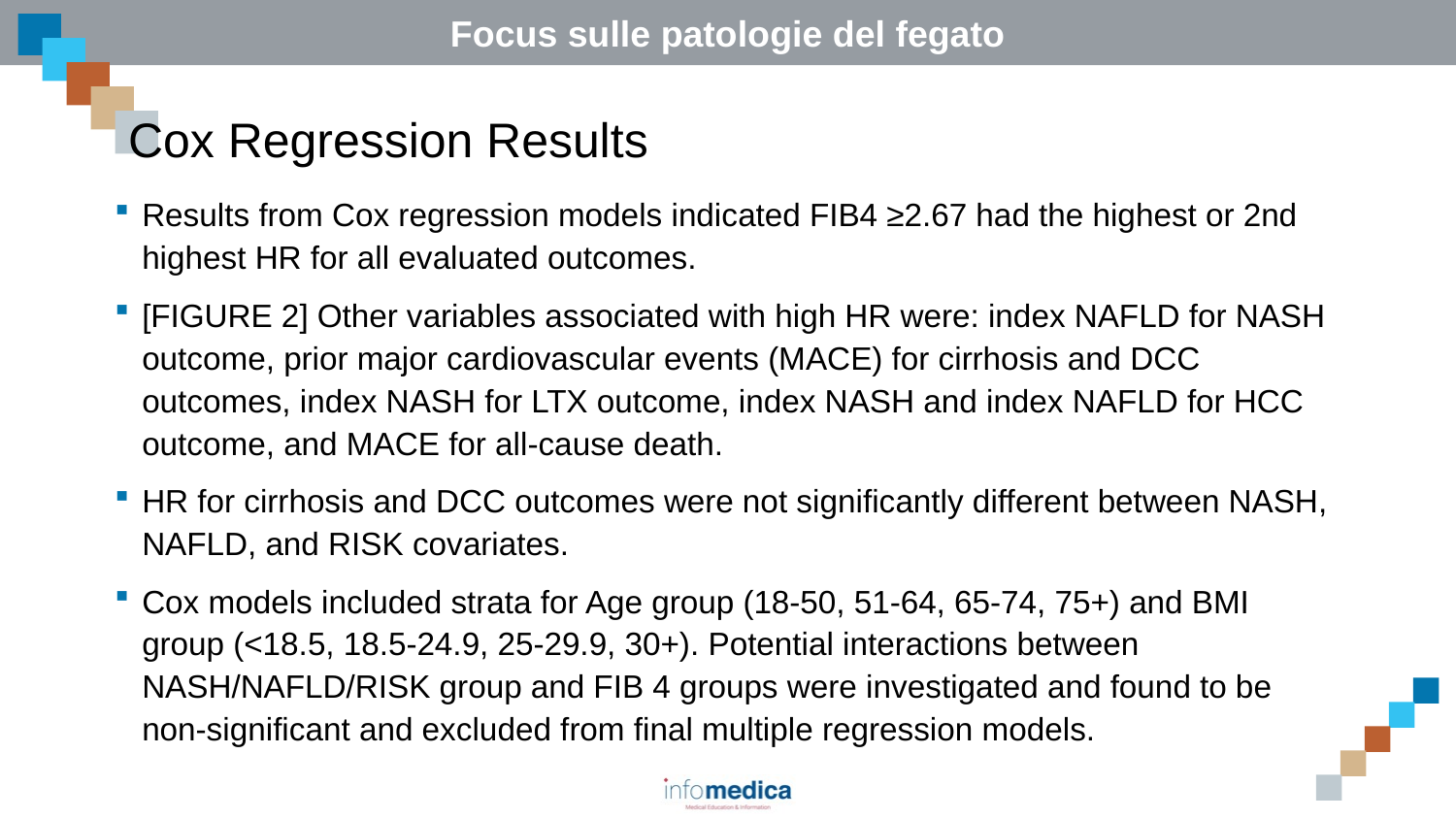

# Cox Regression Results
Results from Cox regression models indicated FIB4 ≥2.67 had the highest or 2nd highest HR for all evaluated outcomes.
[FIGURE 2] Other variables associated with high HR were: index NAFLD for NASH outcome, prior major cardiovascular events (MACE) for cirrhosis and DCC outcomes, index NASH for LTX outcome, index NASH and index NAFLD for HCC outcome, and MACE for all-cause death.
HR for cirrhosis and DCC outcomes were not significantly different between NASH, NAFLD, and RISK covariates.
Cox models included strata for Age group (18-50, 51-64, 65-74, 75+) and BMI group (<18.5, 18.5-24.9, 25-29.9, 30+). Potential interactions between NASH/NAFLD/RISK group and FIB 4 groups were investigated and found to be non-significant and excluded from final multiple regression models.